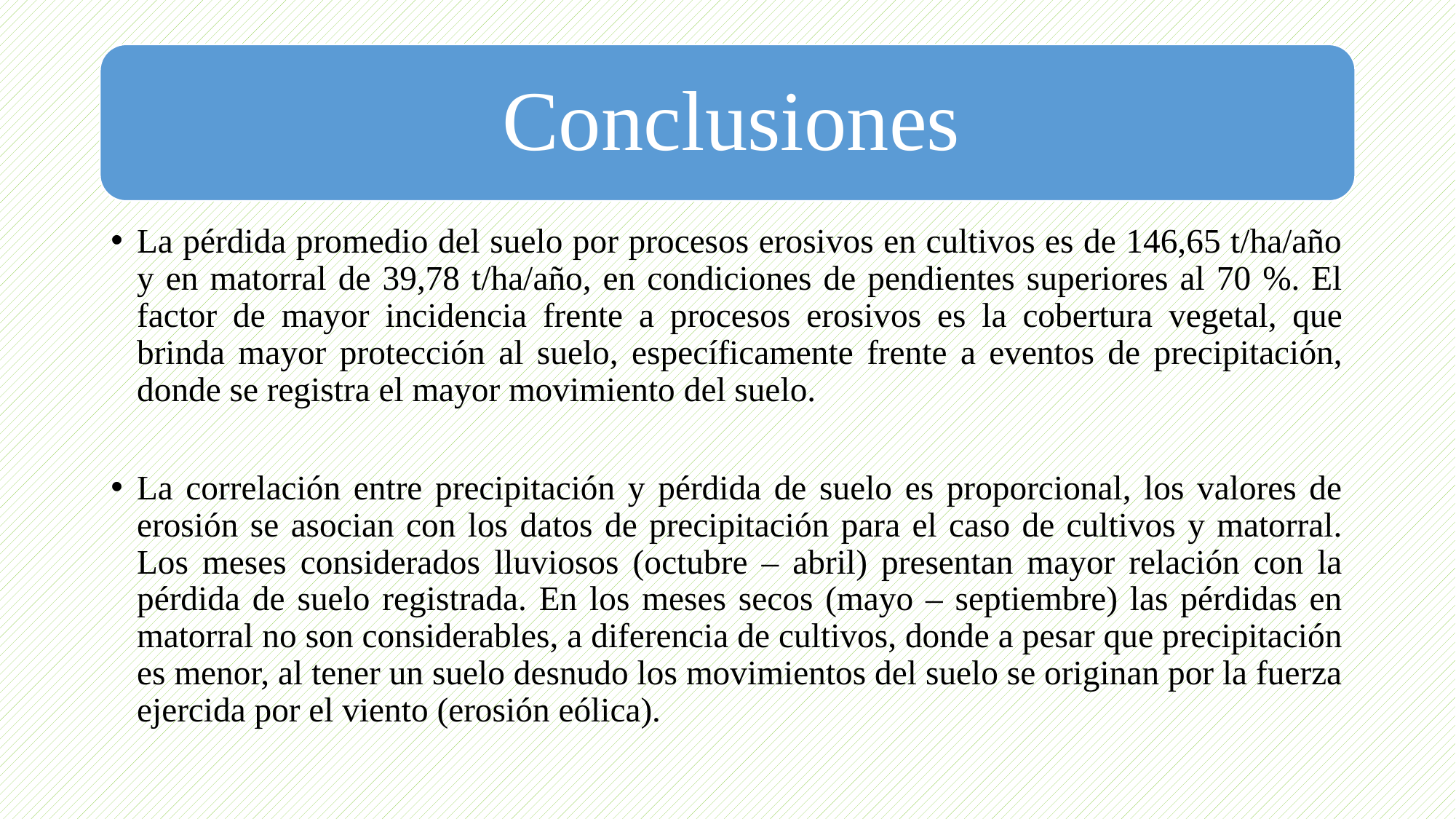

Conclusiones
La pérdida promedio del suelo por procesos erosivos en cultivos es de 146,65 t/ha/año y en matorral de 39,78 t/ha/año, en condiciones de pendientes superiores al 70 %. El factor de mayor incidencia frente a procesos erosivos es la cobertura vegetal, que brinda mayor protección al suelo, específicamente frente a eventos de precipitación, donde se registra el mayor movimiento del suelo.

La correlación entre precipitación y pérdida de suelo es proporcional, los valores de erosión se asocian con los datos de precipitación para el caso de cultivos y matorral. Los meses considerados lluviosos (octubre – abril) presentan mayor relación con la pérdida de suelo registrada. En los meses secos (mayo – septiembre) las pérdidas en matorral no son considerables, a diferencia de cultivos, donde a pesar que precipitación es menor, al tener un suelo desnudo los movimientos del suelo se originan por la fuerza ejercida por el viento (erosión eólica).